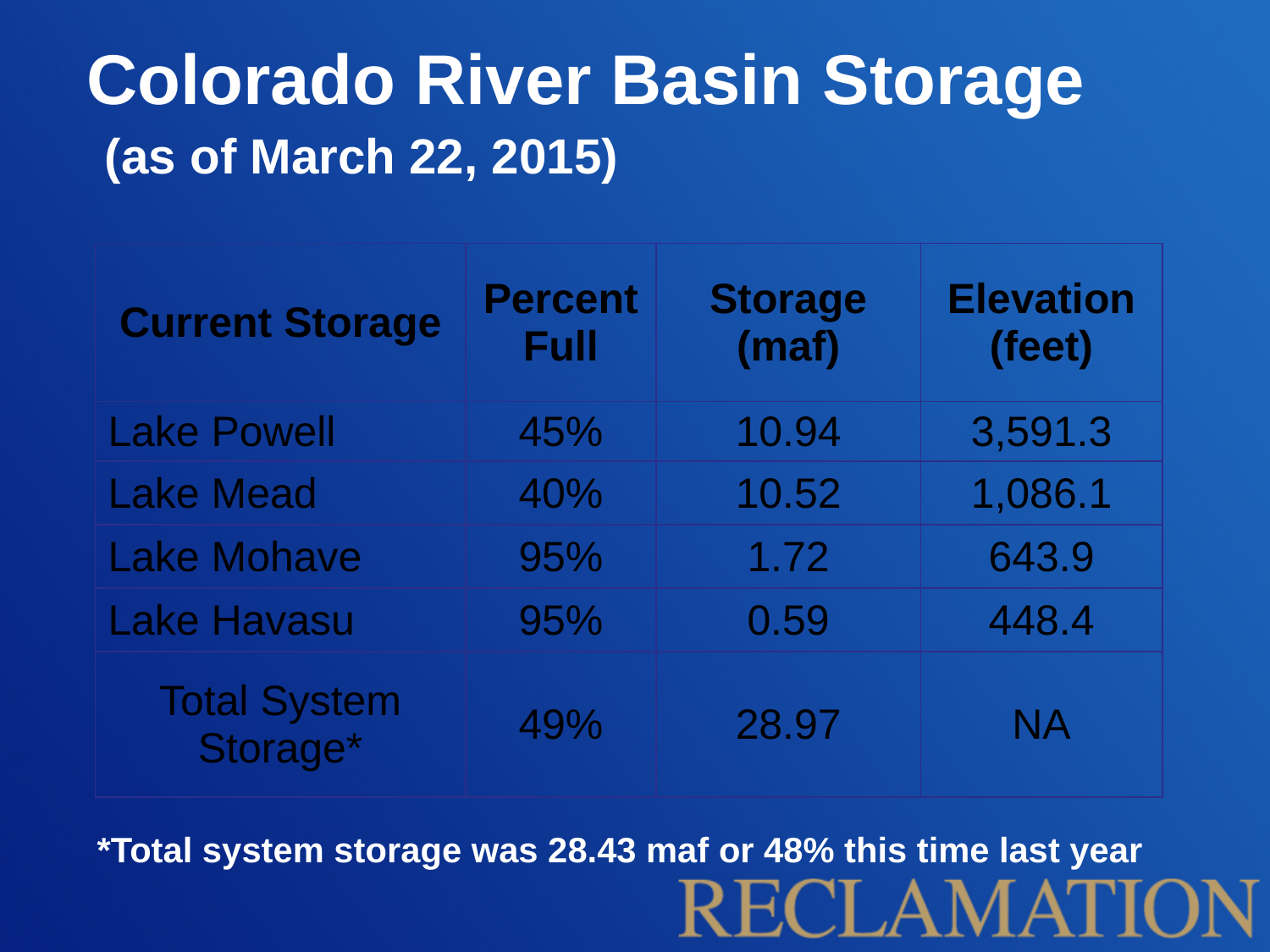

Colorado River Basin Storage
  (as of March 22, 2015)
| Current Storage | Percent Full | Storage (maf) | Elevation (feet) |
| --- | --- | --- | --- |
| Lake Powell | 45% | 10.94 | 3,591.3 |
| Lake Mead | 40% | 10.52 | 1,086.1 |
| Lake Mohave | 95% | 1.72 | 643.9 |
| Lake Havasu | 95% | 0.59 | 448.4 |
| Total System Storage\* | 49% | 28.97 | NA |
*Total system storage was 28.43 maf or 48% this time last year